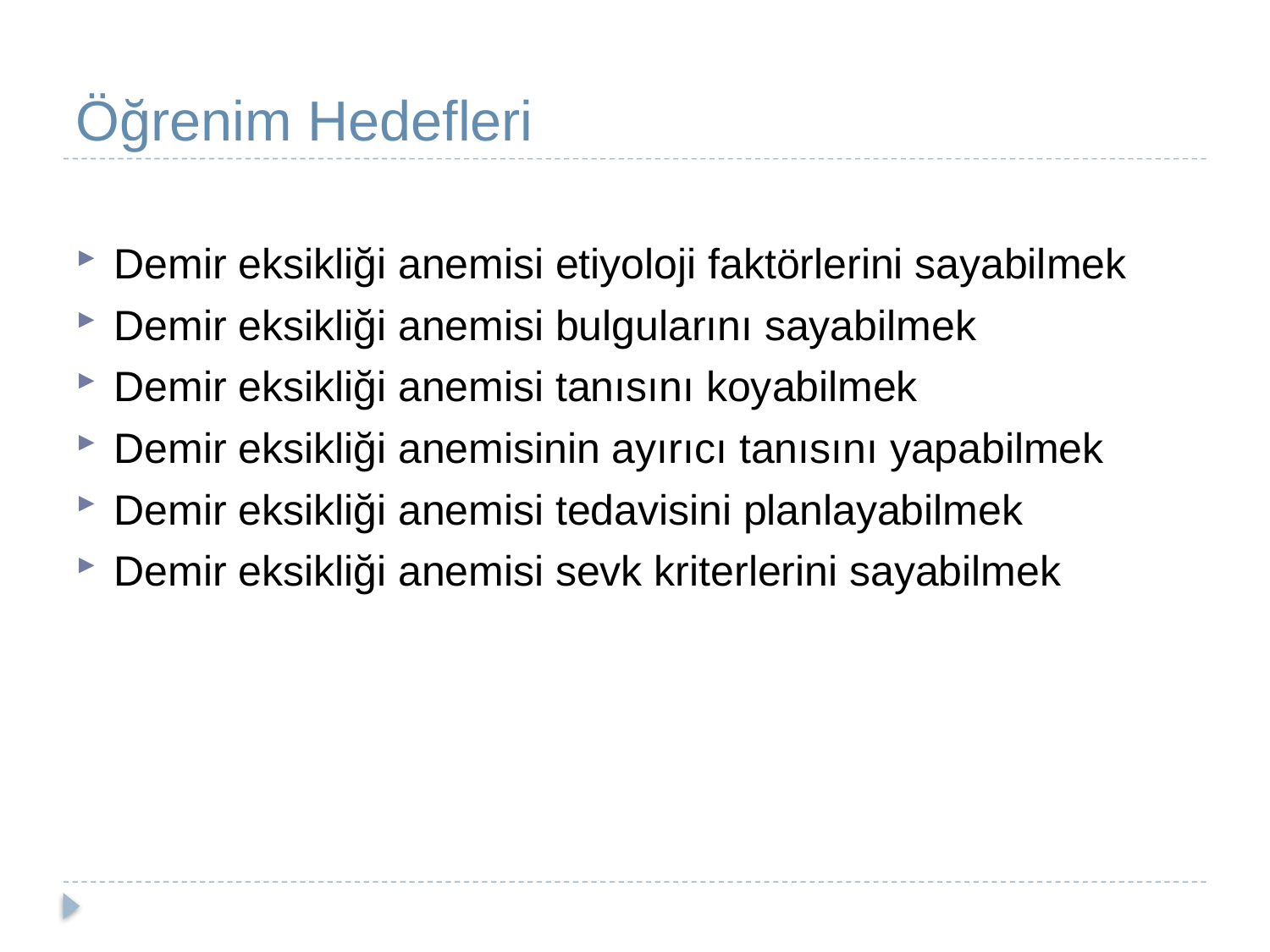

# Öğrenim Hedefleri

Demir eksikliği anemisi etiyoloji faktörlerini sayabilmek
Demir eksikliği anemisi bulgularını sayabilmek
Demir eksikliği anemisi tanısını koyabilmek
Demir eksikliği anemisinin ayırıcı tanısını yapabilmek
Demir eksikliği anemisi tedavisini planlayabilmek
Demir eksikliği anemisi sevk kriterlerini sayabilmek